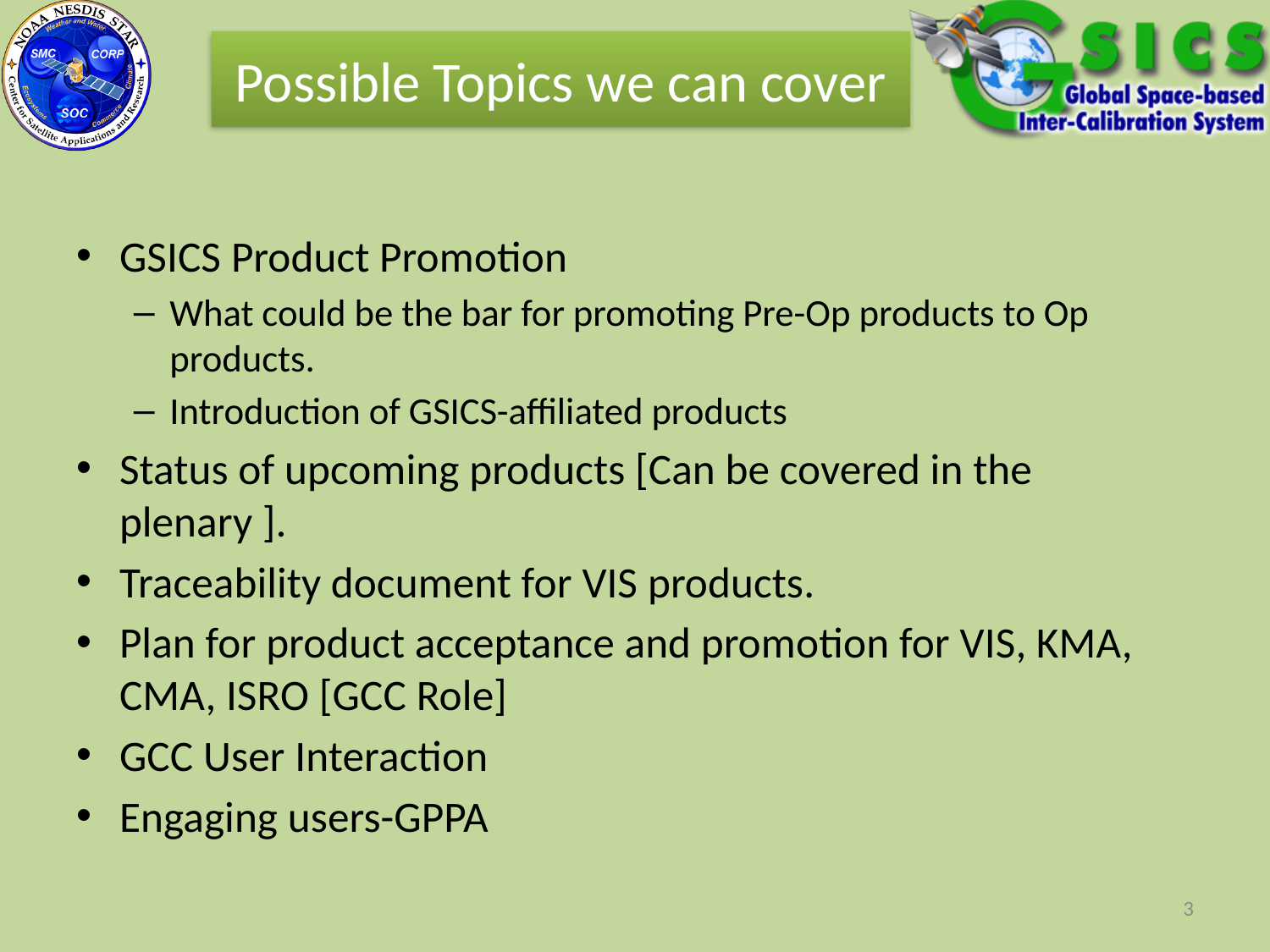

Possible Topics we can cover
GSICS Product Promotion
What could be the bar for promoting Pre-Op products to Op products.
Introduction of GSICS-affiliated products
Status of upcoming products [Can be covered in the plenary ].
Traceability document for VIS products.
Plan for product acceptance and promotion for VIS, KMA, CMA, ISRO [GCC Role]
GCC User Interaction
Engaging users-GPPA
3